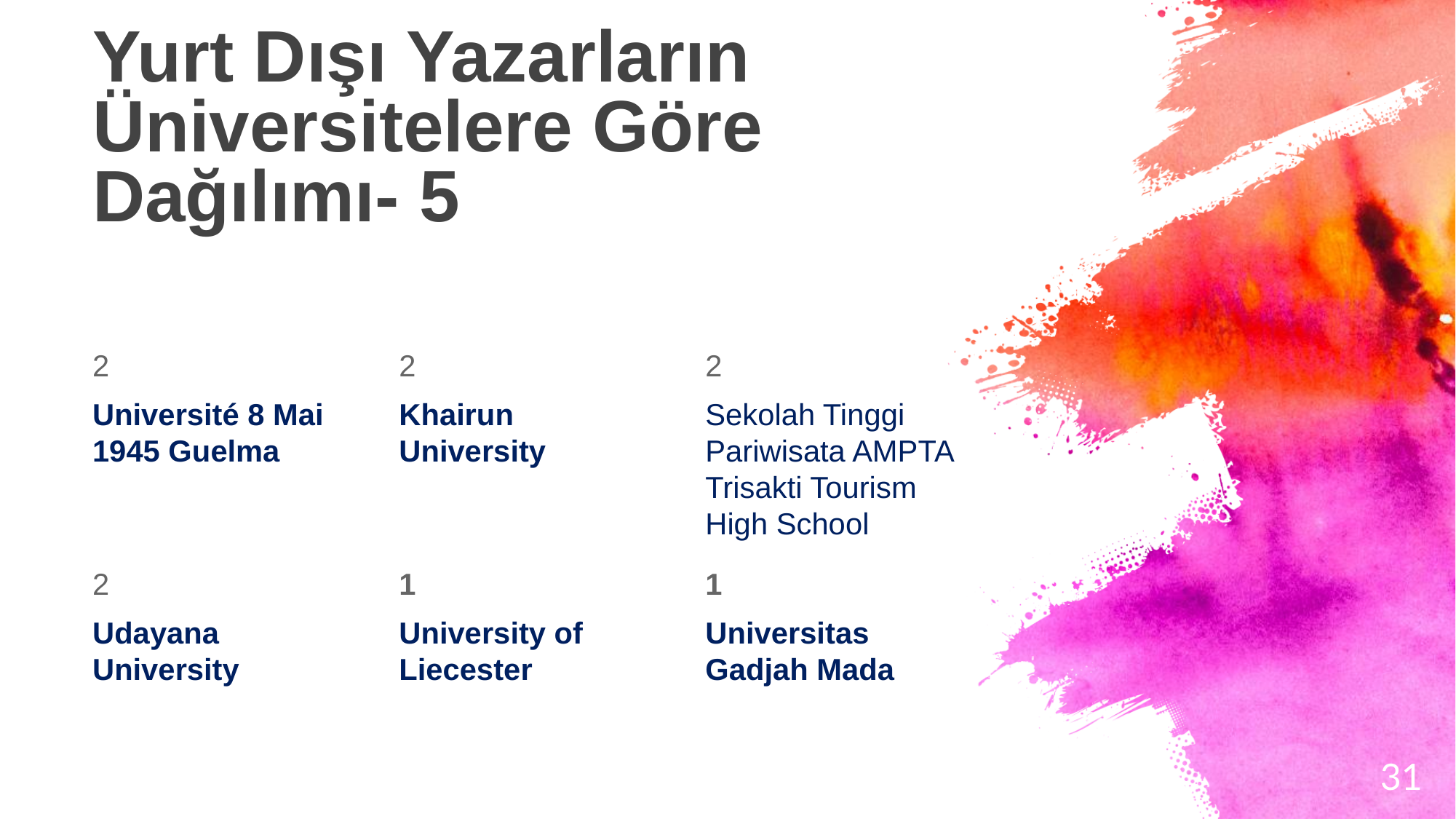

# Yurt Dışı Yazarların Üniversitelere Göre Dağılımı- 5
2
Université 8 Mai 1945 Guelma
2
Khairun University
2
Sekolah Tinggi Pariwisata AMPTA Trisakti Tourism High School

2
Udayana University
1
University of Liecester
1
Universitas Gadjah Mada

31